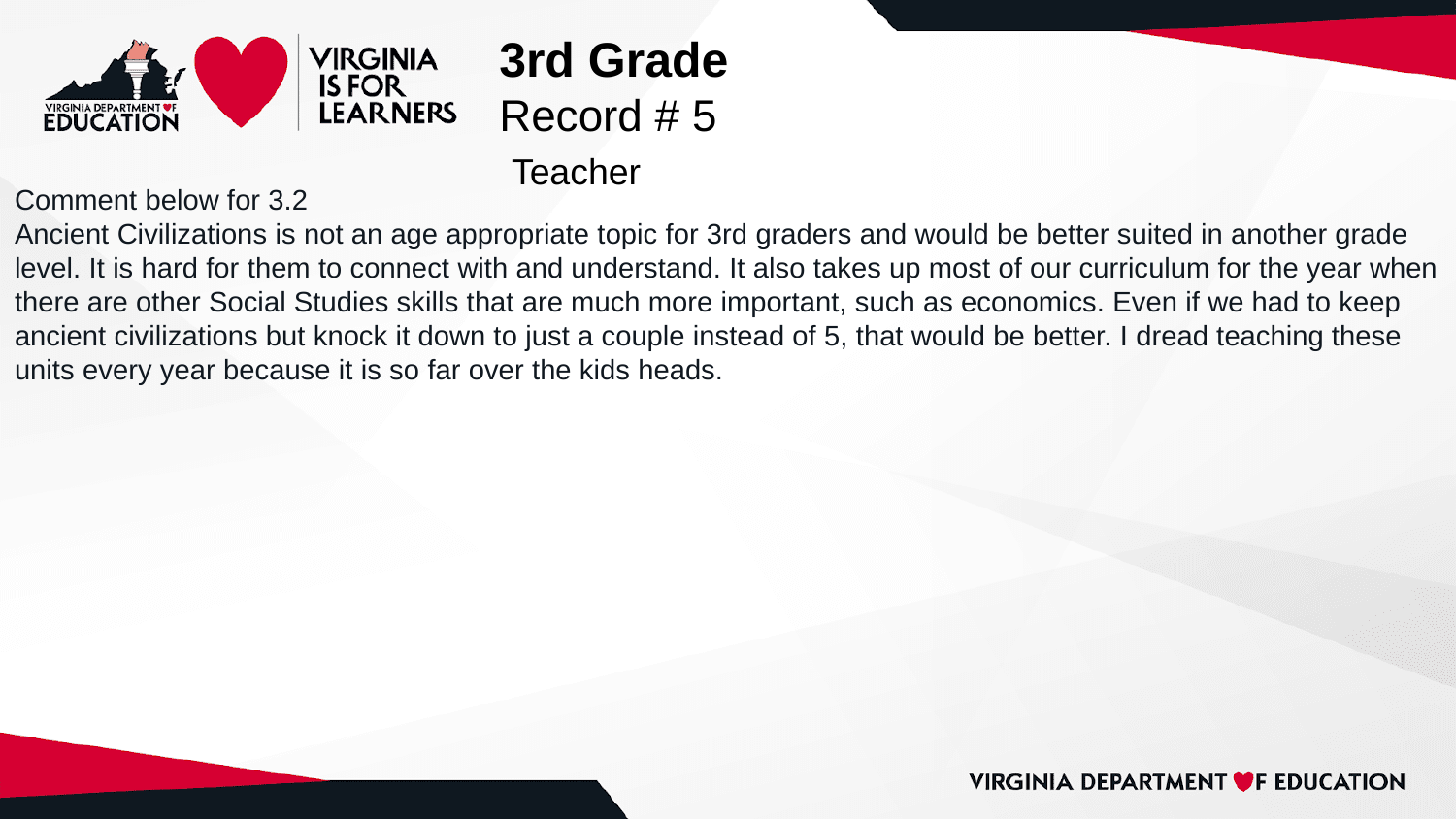

# 3rd Grade
Record # 5
 Teacher
Comment below for 3.2
Ancient Civilizations is not an age appropriate topic for 3rd graders and would be better suited in another grade level. It is hard for them to connect with and understand. It also takes up most of our curriculum for the year when there are other Social Studies skills that are much more important, such as economics. Even if we had to keep ancient civilizations but knock it down to just a couple instead of 5, that would be better. I dread teaching these units every year because it is so far over the kids heads.